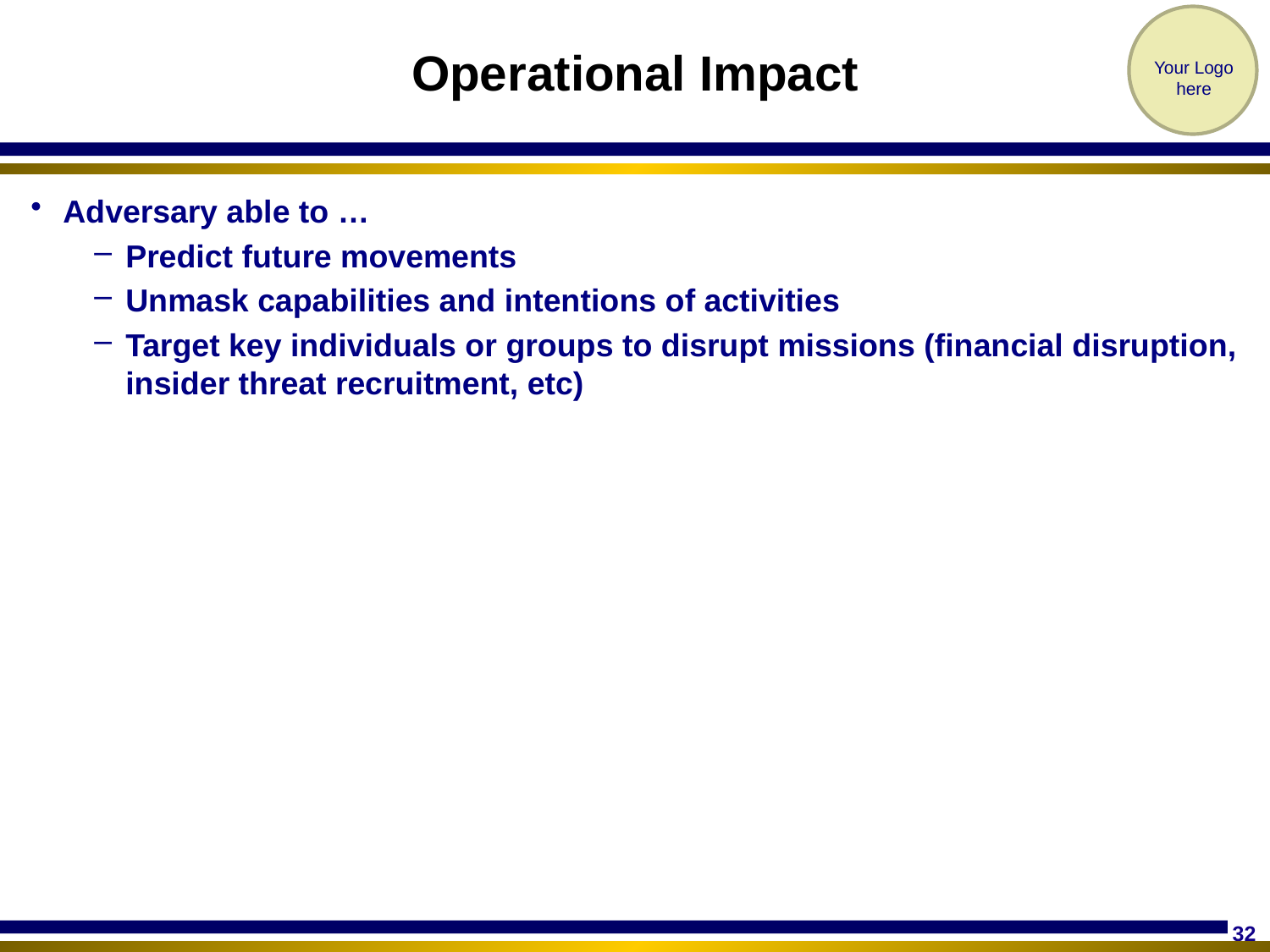

# Operational Impact
Adversary able to …
Predict future movements
Unmask capabilities and intentions of activities
Target key individuals or groups to disrupt missions (financial disruption, insider threat recruitment, etc)